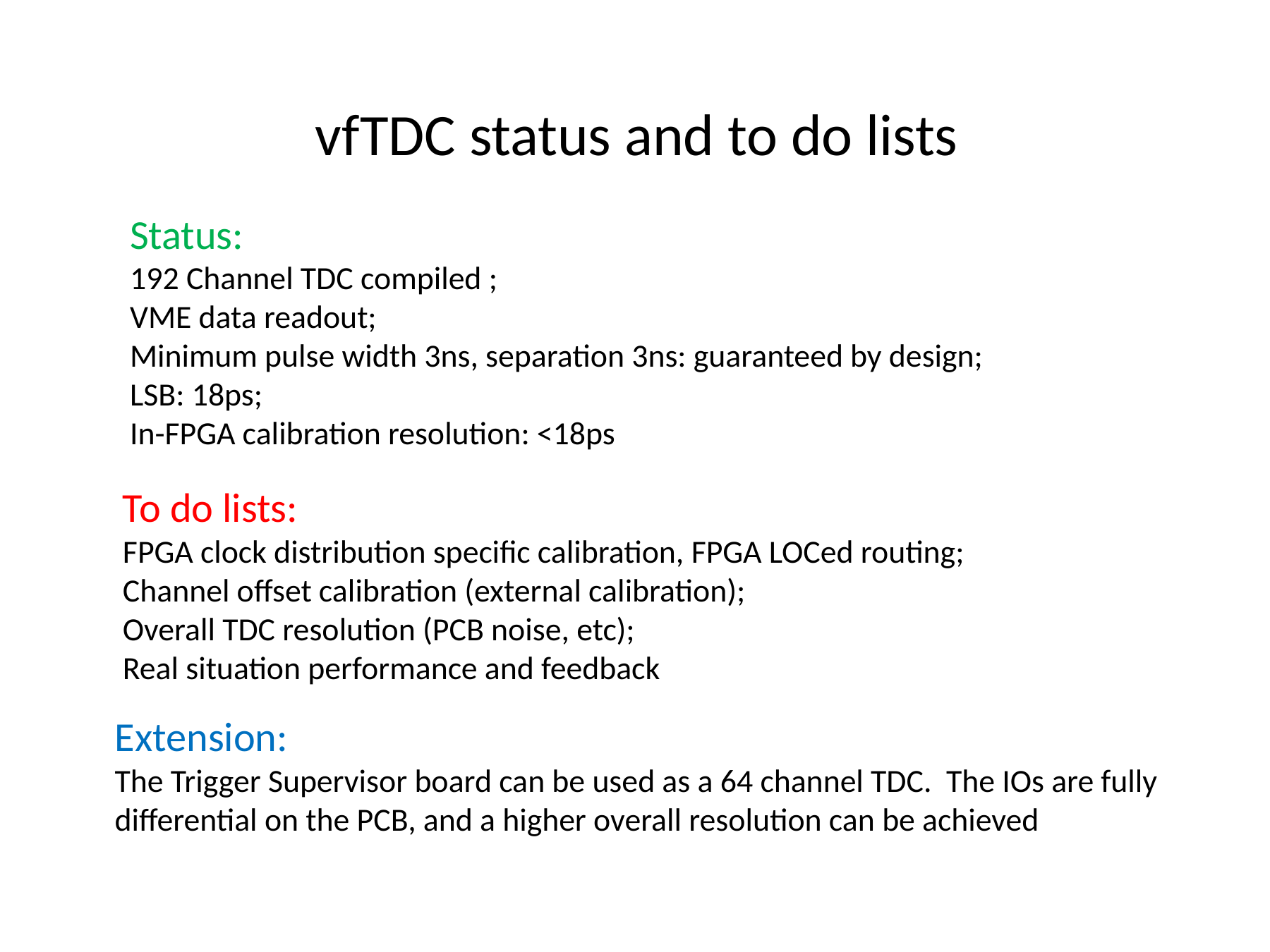

# vfTDC status and to do lists
Status:
192 Channel TDC compiled ;
VME data readout;
Minimum pulse width 3ns, separation 3ns: guaranteed by design;
LSB: 18ps;
In-FPGA calibration resolution: <18ps
To do lists:
FPGA clock distribution specific calibration, FPGA LOCed routing;
Channel offset calibration (external calibration);
Overall TDC resolution (PCB noise, etc);
Real situation performance and feedback
Extension:
The Trigger Supervisor board can be used as a 64 channel TDC.  The IOs are fully differential on the PCB, and a higher overall resolution can be achieved